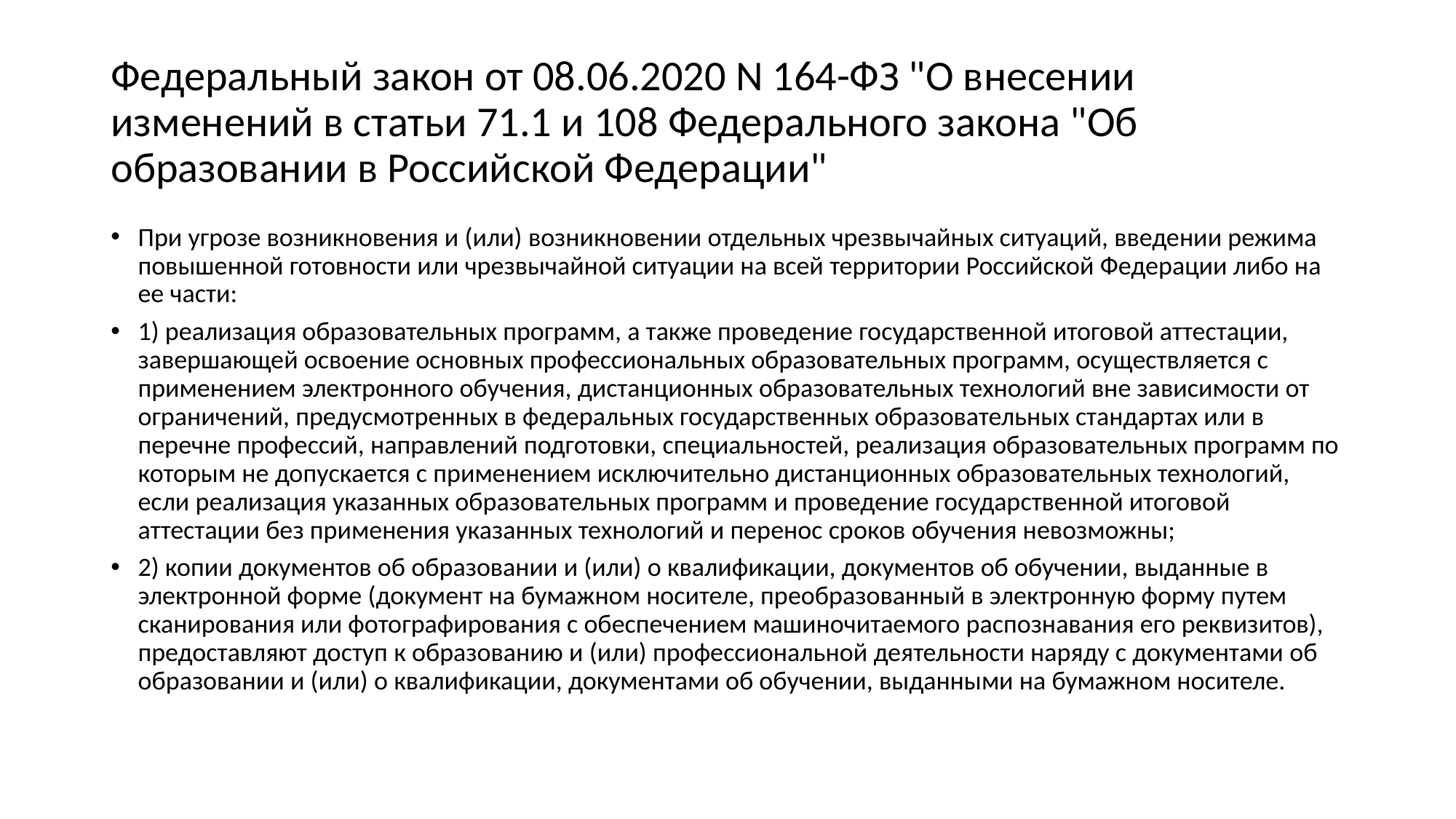

# Федеральный закон от 08.06.2020 N 164-ФЗ "О внесении изменений в статьи 71.1 и 108 Федерального закона "Об образовании в Российской Федерации"
При угрозе возникновения и (или) возникновении отдельных чрезвычайных ситуаций, введении режима повышенной готовности или чрезвычайной ситуации на всей территории Российской Федерации либо на ее части:
1) реализация образовательных программ, а также проведение государственной итоговой аттестации, завершающей освоение основных профессиональных образовательных программ, осуществляется с применением электронного обучения, дистанционных образовательных технологий вне зависимости от ограничений, предусмотренных в федеральных государственных образовательных стандартах или в перечне профессий, направлений подготовки, специальностей, реализация образовательных программ по которым не допускается с применением исключительно дистанционных образовательных технологий, если реализация указанных образовательных программ и проведение государственной итоговой аттестации без применения указанных технологий и перенос сроков обучения невозможны;
2) копии документов об образовании и (или) о квалификации, документов об обучении, выданные в электронной форме (документ на бумажном носителе, преобразованный в электронную форму путем сканирования или фотографирования с обеспечением машиночитаемого распознавания его реквизитов), предоставляют доступ к образованию и (или) профессиональной деятельности наряду с документами об образовании и (или) о квалификации, документами об обучении, выданными на бумажном носителе.